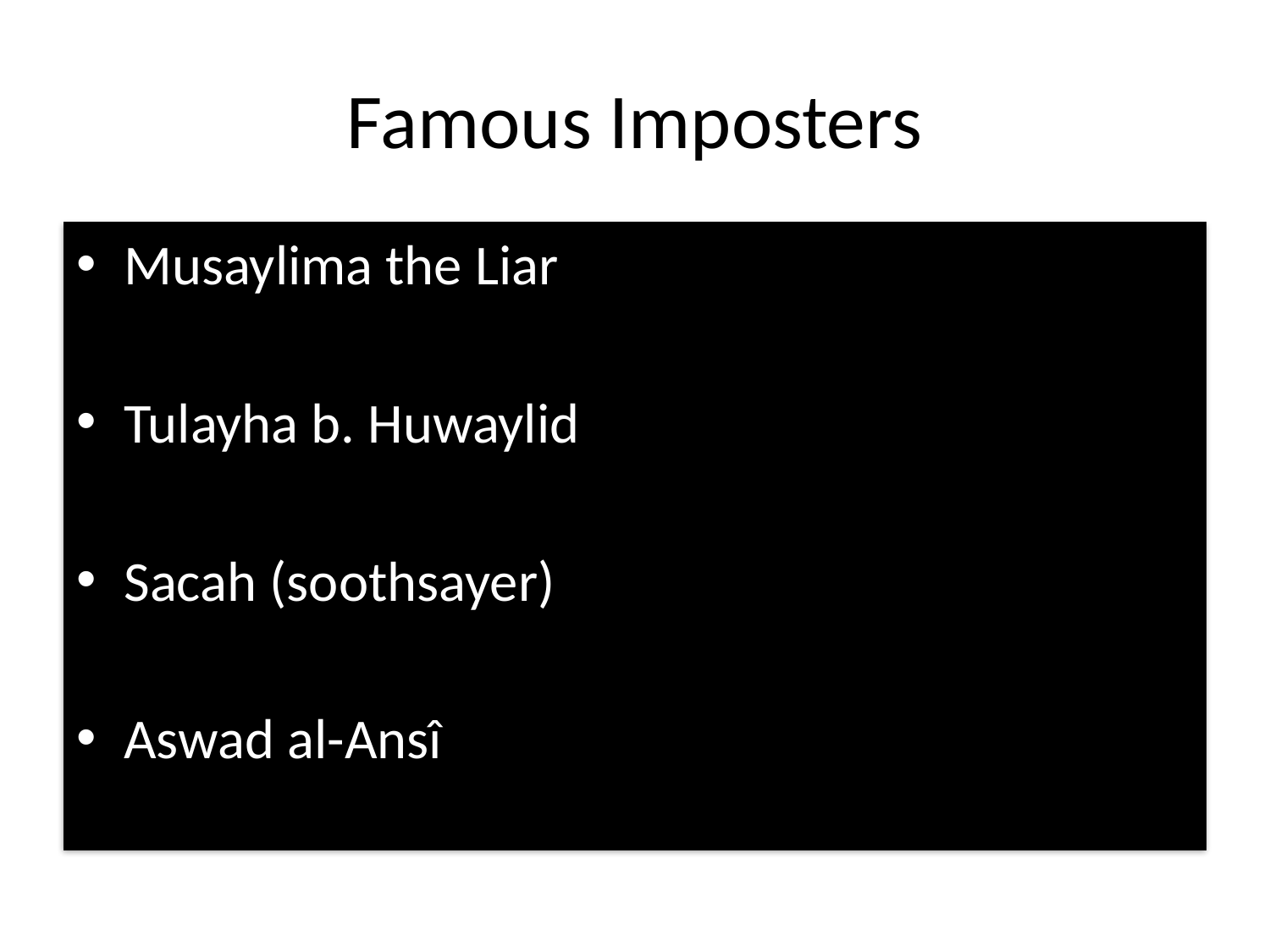

# Famous Imposters
Musaylima the Liar

Tulayha b. Huwaylid

Sacah (soothsayer)

Aswad al-Ansî